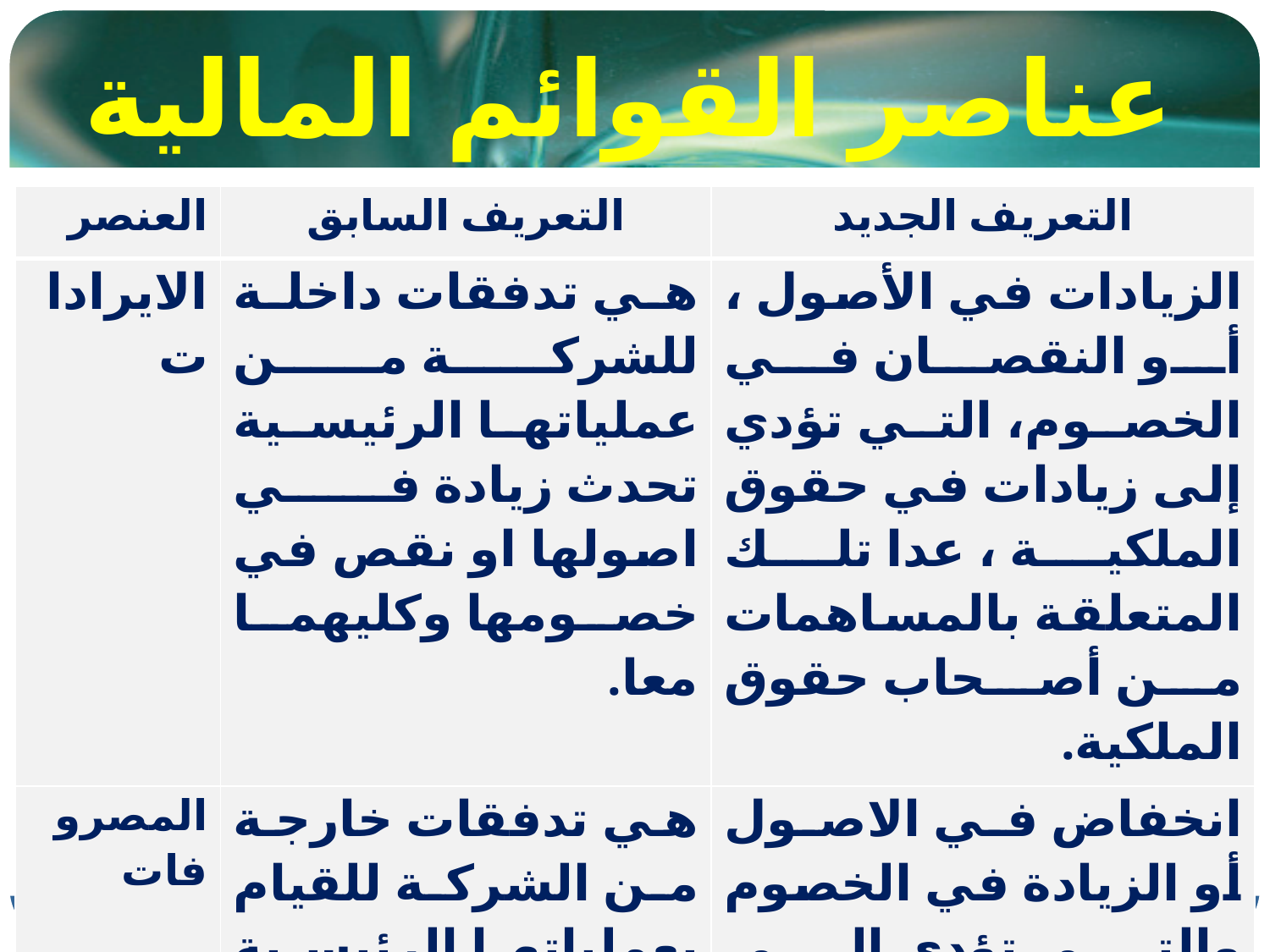

# عناصر القوائم المالية
| العنصر | التعريف السابق | التعريف الجديد |
| --- | --- | --- |
| الايرادات | هي تدفقات داخلة للشركة من عملياتها الرئيسية تحدث زيادة في اصولها او نقص في خصومها وكليهما معا. | الزيادات في الأصول ، أو النقصان في الخصوم، التي تؤدي إلى زيادات في حقوق الملكية ، عدا تلك المتعلقة بالمساهمات من أصحاب حقوق الملكية. |
| المصروفات | هي تدفقات خارجة من الشركة للقيام بعملياتها الرئيسية تحدث نقص في اصولها او زيادة في خصومها اوكليهما معا. | انخفاض في الاصول أو الزيادة في الخصوم والتي تؤدي إلى انخفاض في حقوق الملكية ، عدا تلك المتعلقة بالتوزيعات لحاملي حقوق الملكية. |
Company Logo